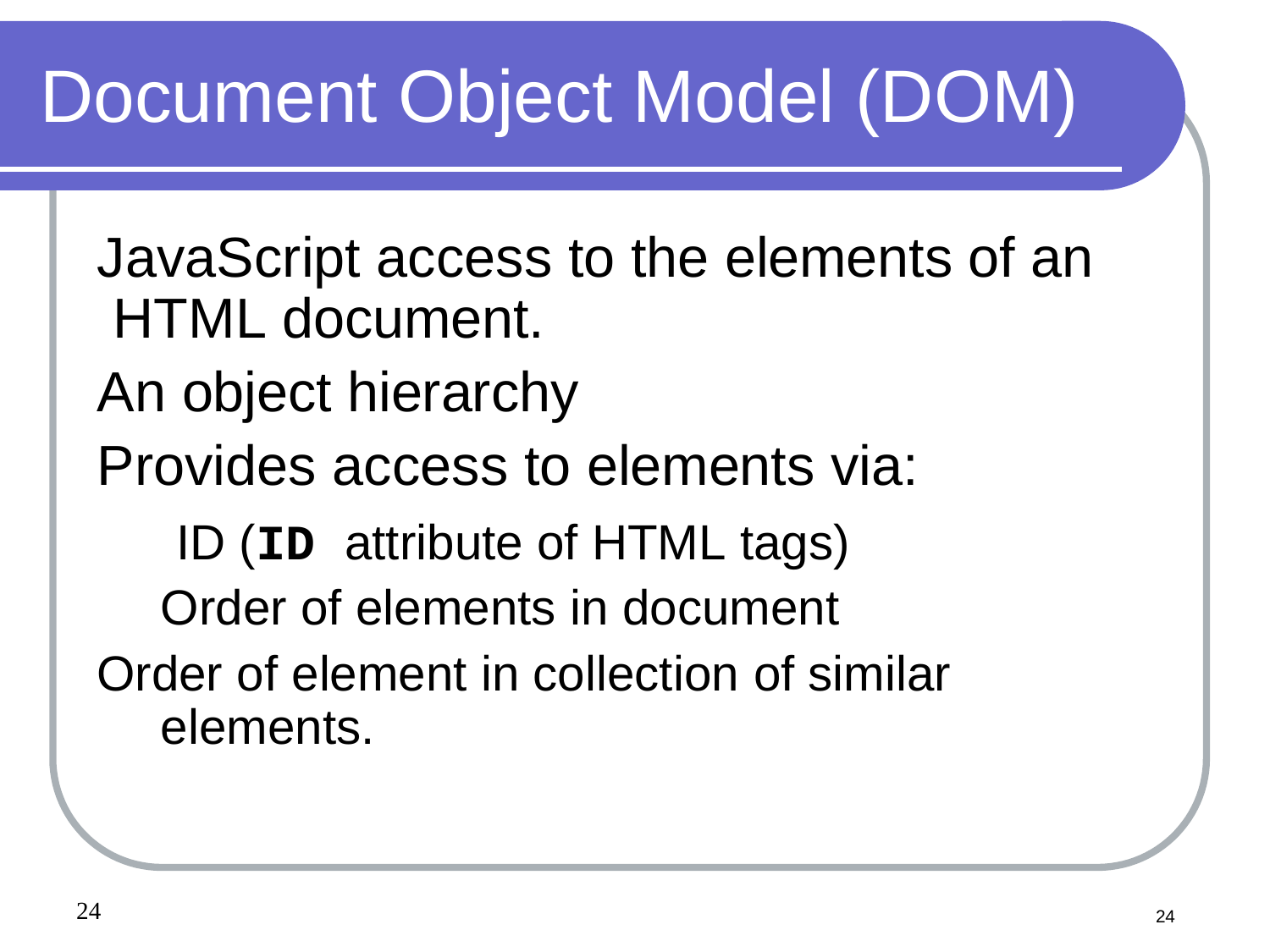

# Document Object Model (DOM)
JavaScript access to the elements of an  HTML document.
An object hierarchy
Provides access to elements via:  ID (ID attribute of HTML tags)  Order of elements in document
Order of element in collection of similar  elements.
24
24